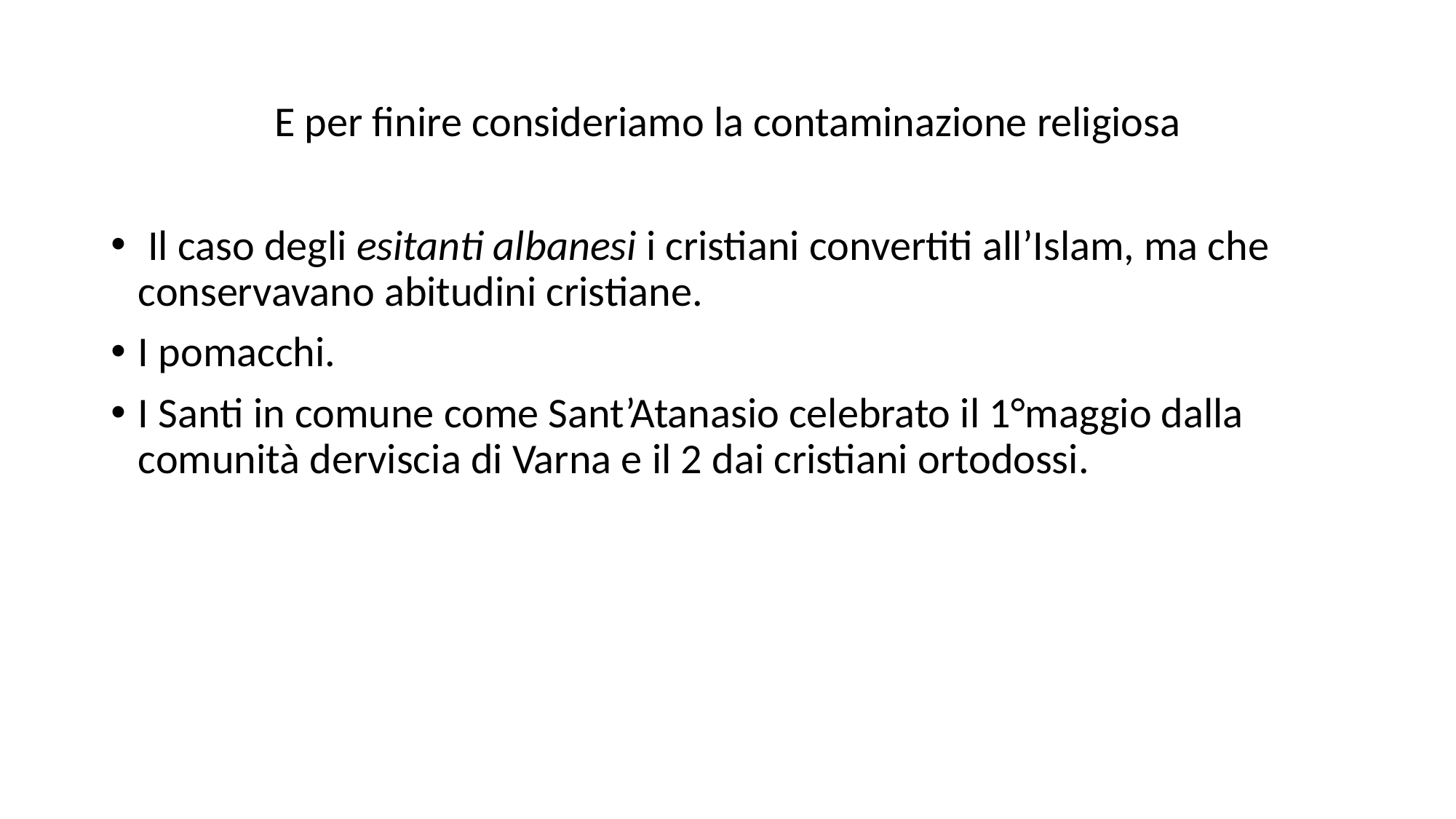

# E per finire consideriamo la contaminazione religiosa
 Il caso degli esitanti albanesi i cristiani convertiti all’Islam, ma che conservavano abitudini cristiane.
I pomacchi.
I Santi in comune come Sant’Atanasio celebrato il 1°maggio dalla comunità derviscia di Varna e il 2 dai cristiani ortodossi.